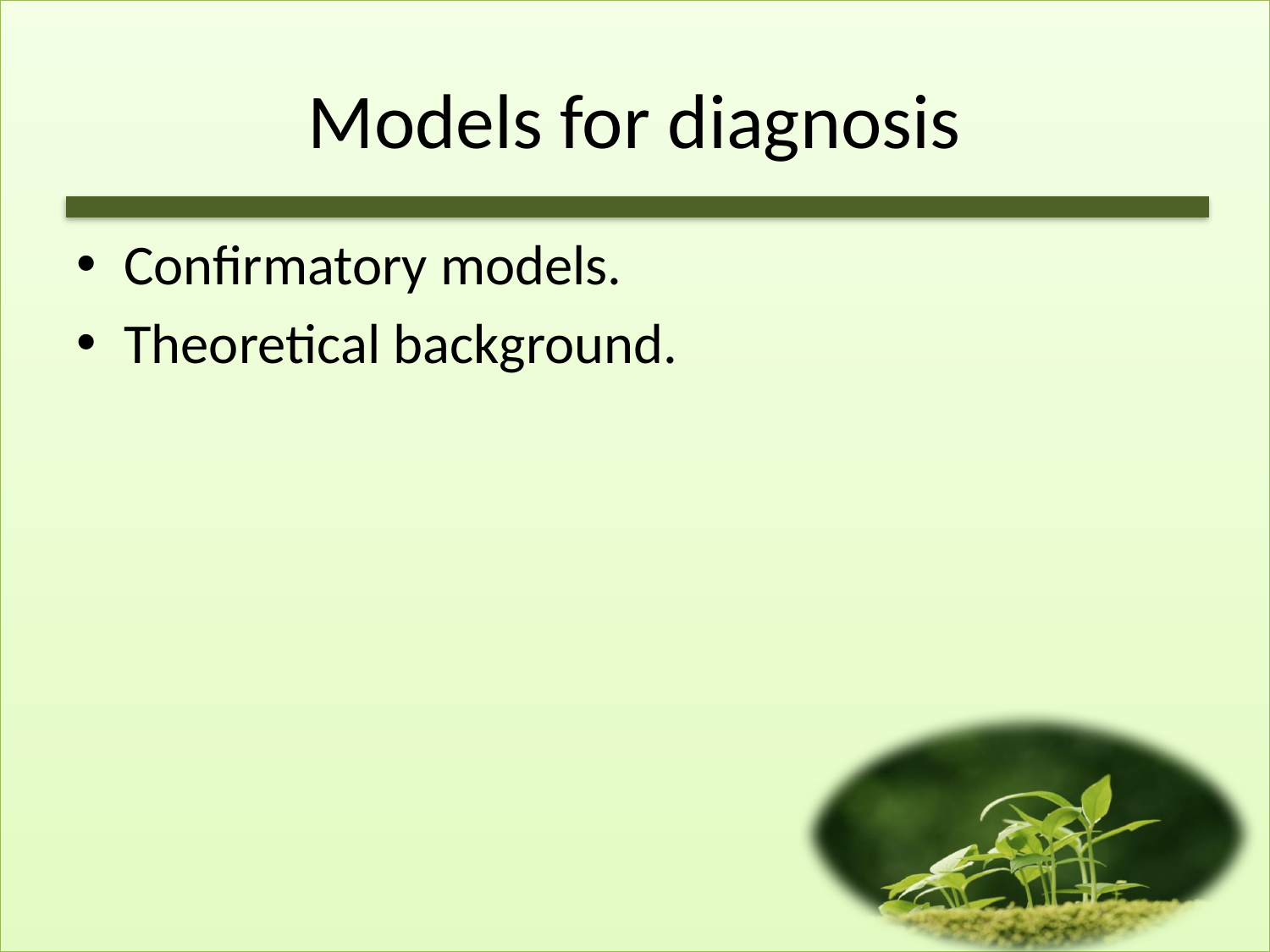

# Models for diagnosis
Confirmatory models.
Theoretical background.